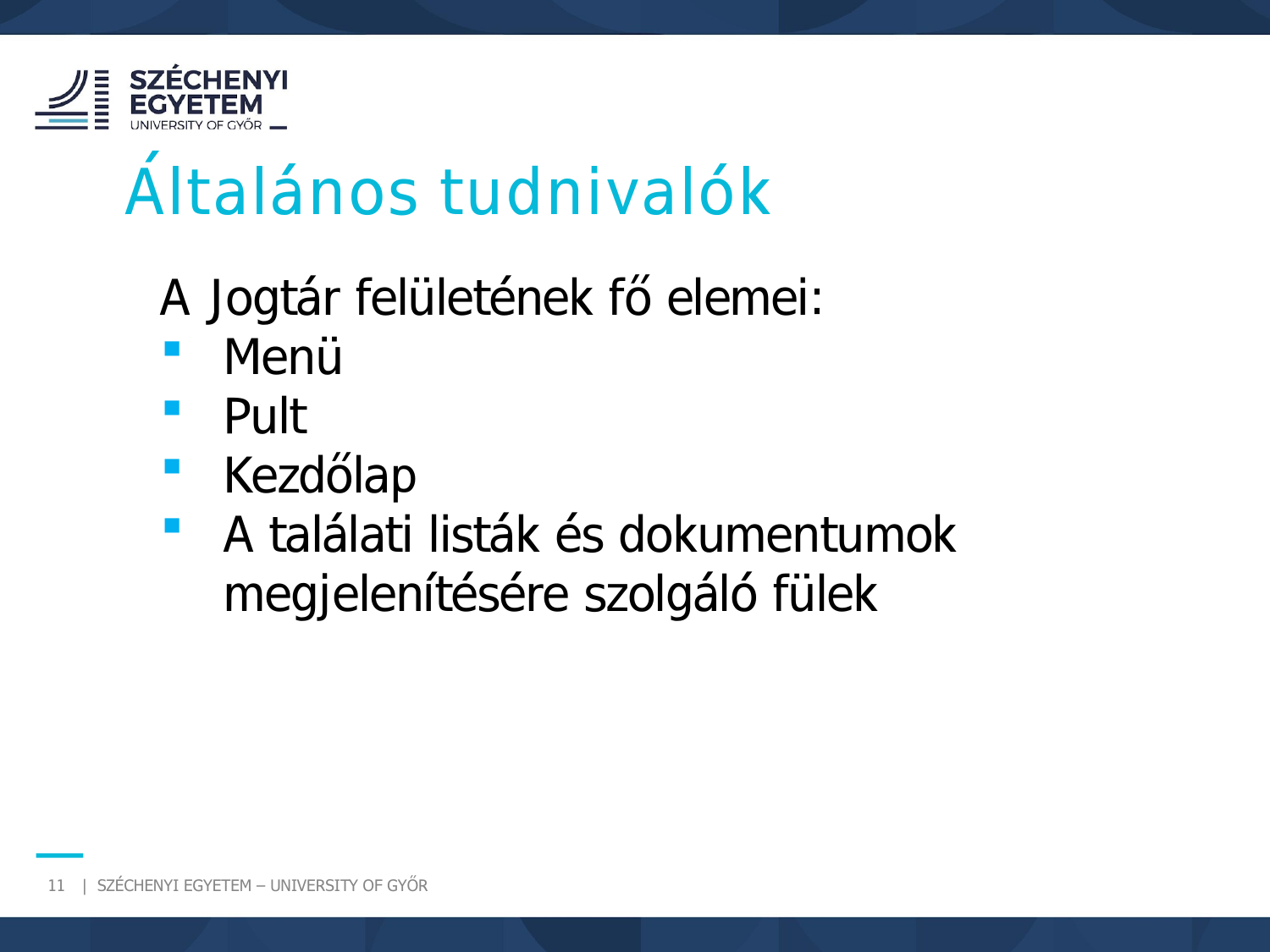

Általános tudnivalók
A Jogtár felületének fő elemei:
Menü
Pult
Kezdőlap
A találati listák és dokumentumok megjelenítésére szolgáló fülek